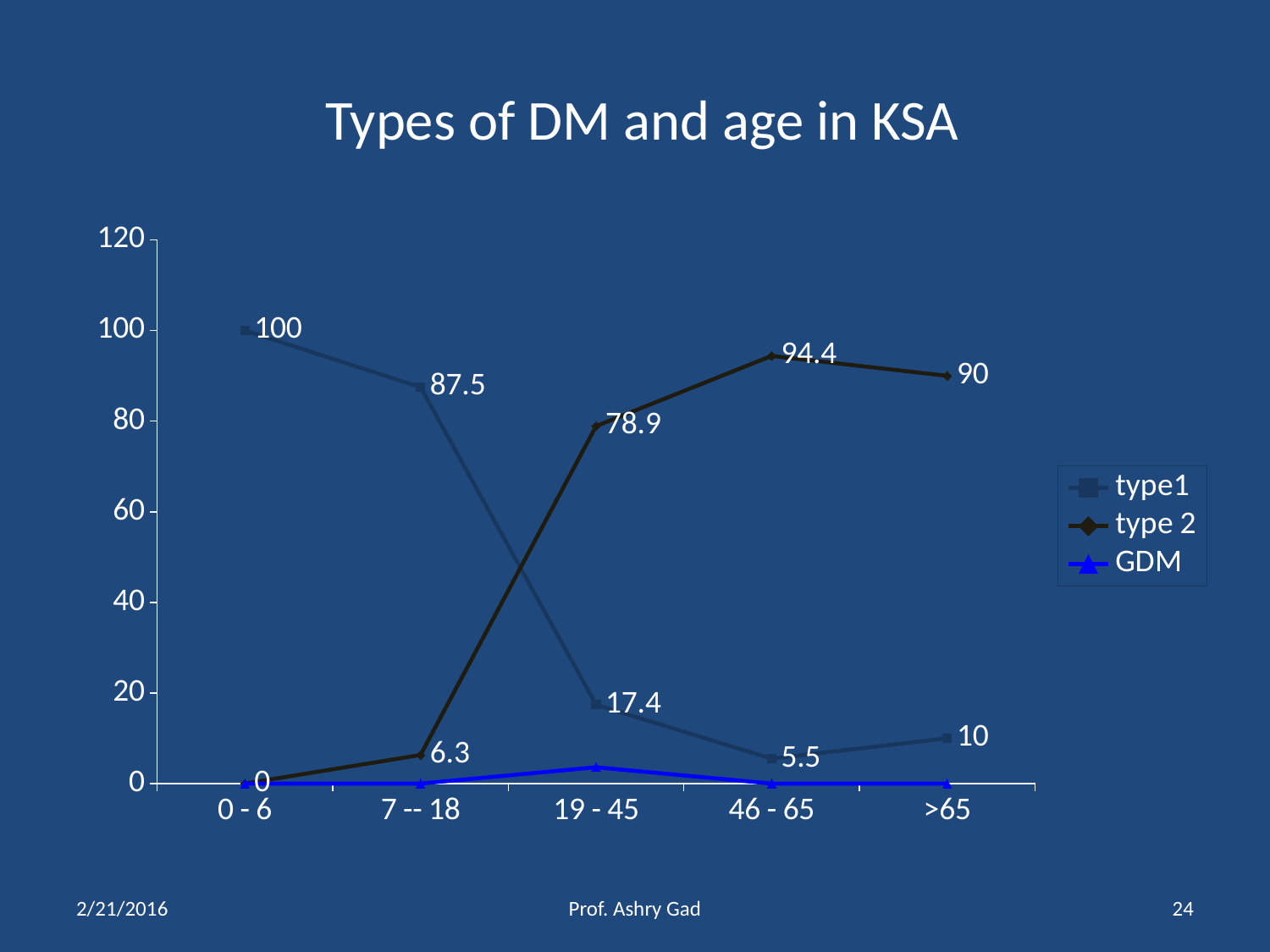

# Types of DM and age in KSA

### Chart

| Category | type1 | type 2 | Column1 | GDM |
|---|---|---|---|---|
| 0 - 6 | 100.0 | 0.0 | None | 0.0 |
| 7 -- 18 | 87.5 | 6.3 | None | 0.0 |
| 19 - 45 | 17.4 | 78.9 | None | 3.6 |
| 46 - 65 | 5.5 | 94.4 | None | 0.0 |
| >65 | 10.0 | 90.0 | None | 0.0 |
2/21/2016
Prof. Ashry Gad
24